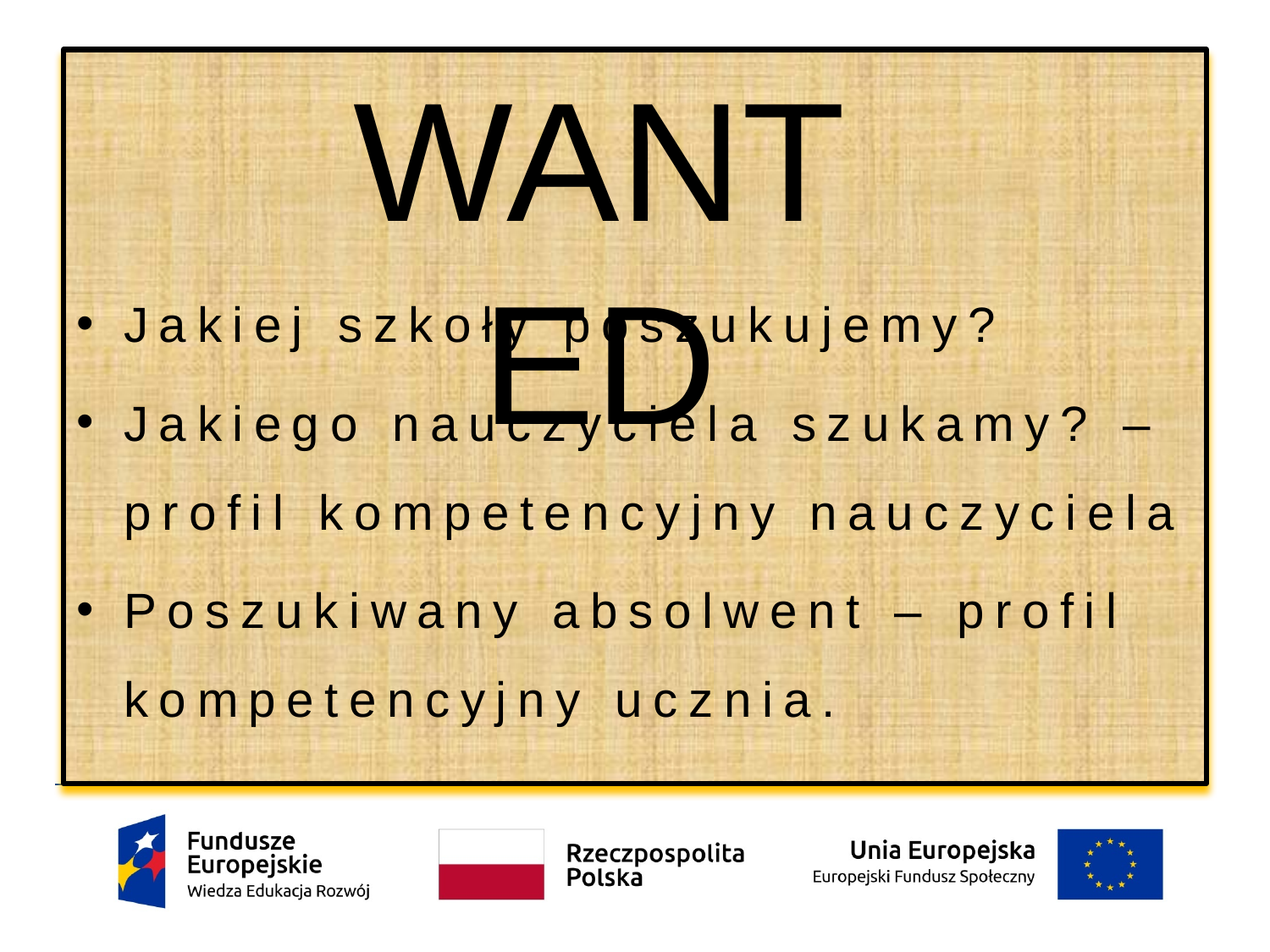

WANTED

Jakiej szkoły poszukujemy?
Jakiego nauczyciela szukamy? – profil kompetencyjny nauczyciela
Poszukiwany absolwent – profil kompetencyjny ucznia.